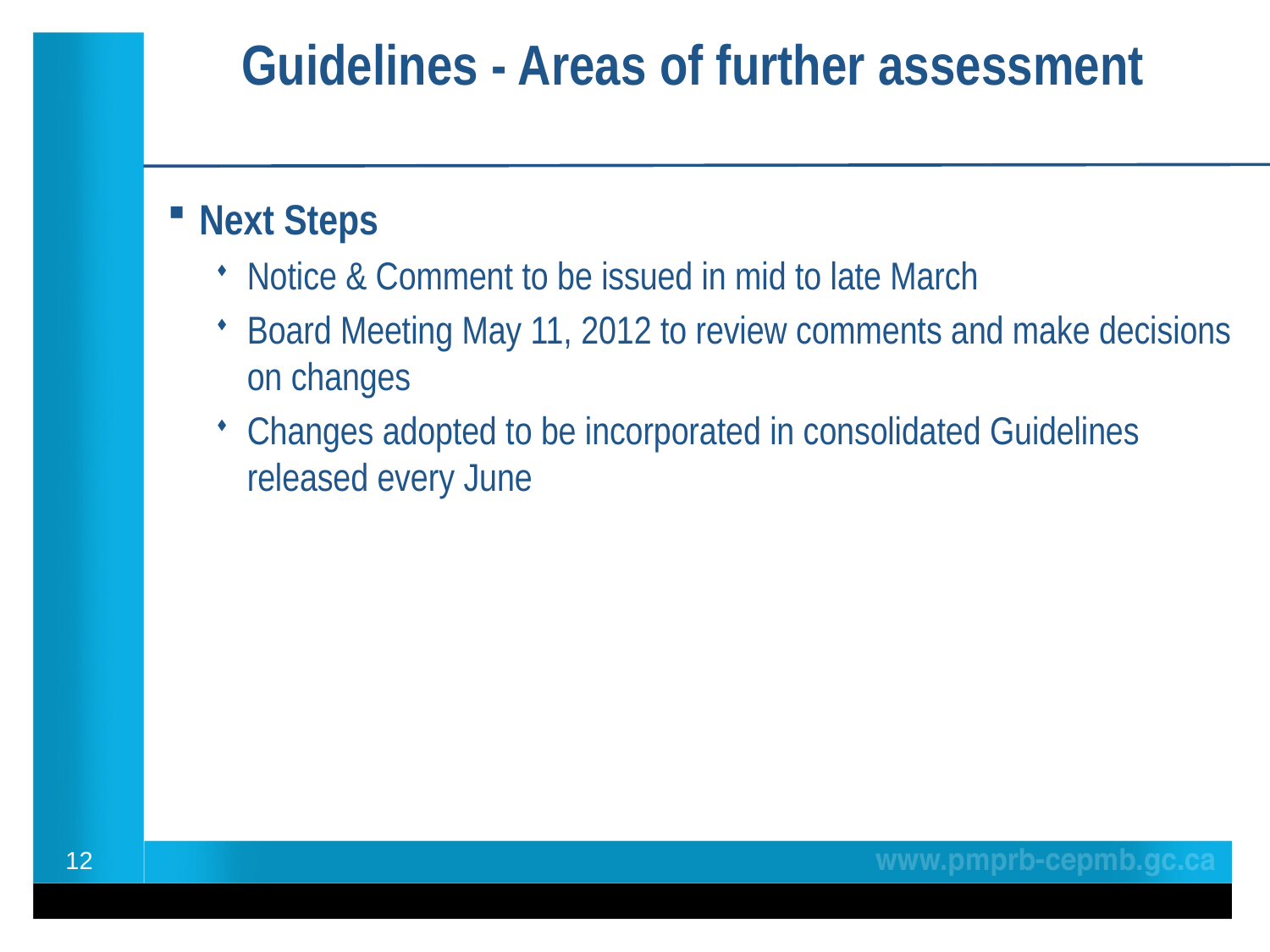

Guidelines - Areas of further assessment

Next Steps
Notice & Comment to be issued in mid to late March
Board Meeting May 11, 2012 to review comments and make decisions on changes
Changes adopted to be incorporated in consolidated Guidelines released every June

12